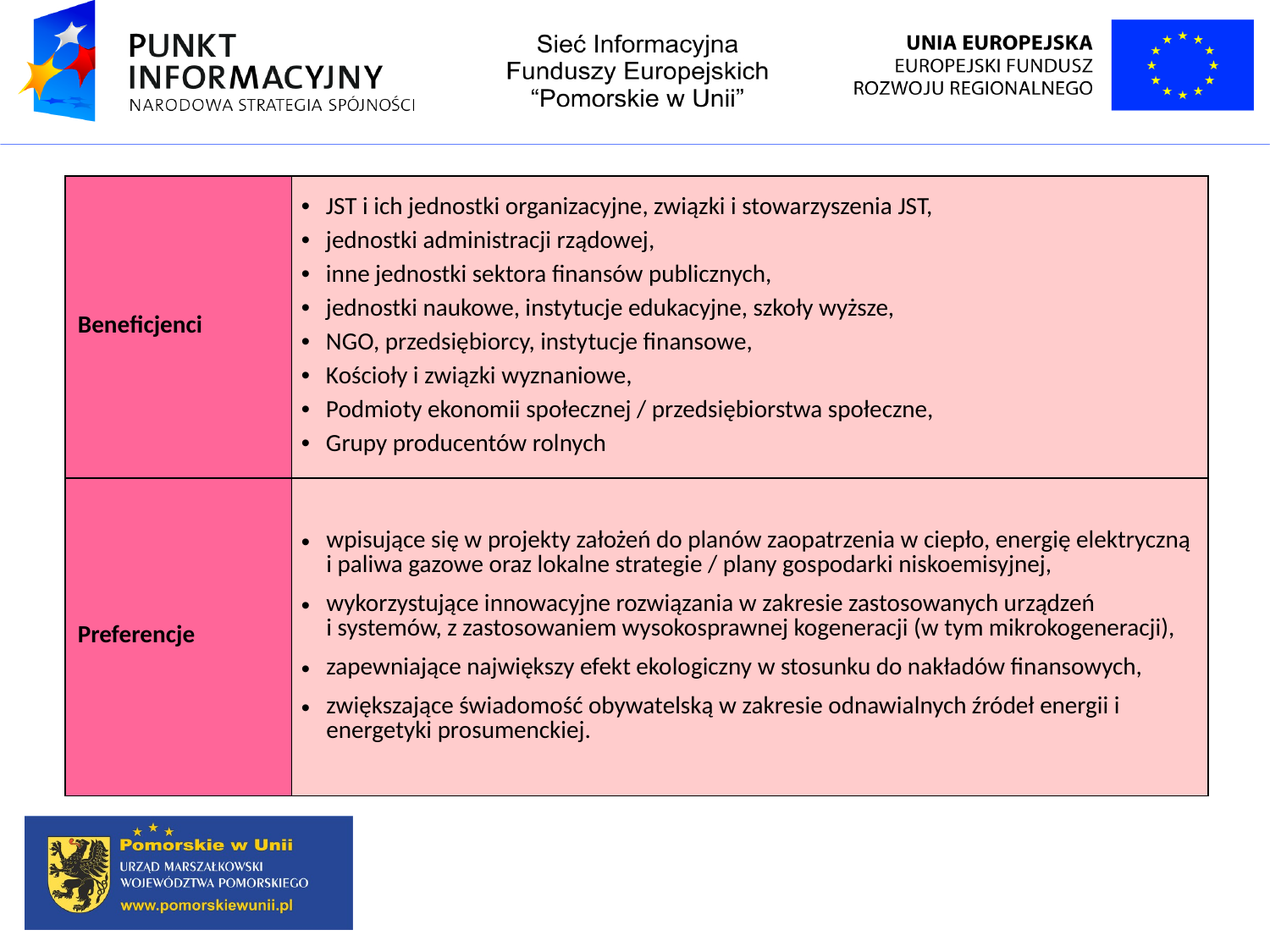

| Beneficjenci | JST i ich jednostki organizacyjne, związki i stowarzyszenia JST, jednostki administracji rządowej, inne jednostki sektora finansów publicznych, jednostki naukowe, instytucje edukacyjne, szkoły wyższe, NGO, przedsiębiorcy, instytucje finansowe, Kościoły i związki wyznaniowe, Podmioty ekonomii społecznej / przedsiębiorstwa społeczne, Grupy producentów rolnych |
| --- | --- |
| Preferencje | wpisujące się w projekty założeń do planów zaopatrzenia w ciepło, energię elektryczną i paliwa gazowe oraz lokalne strategie / plany gospodarki niskoemisyjnej, wykorzystujące innowacyjne rozwiązania w zakresie zastosowanych urządzeń i systemów, z zastosowaniem wysokosprawnej kogeneracji (w tym mikrokogeneracji), zapewniające największy efekt ekologiczny w stosunku do nakładów finansowych, zwiększające świadomość obywatelską w zakresie odnawialnych źródeł energii i energetyki prosumenckiej. |